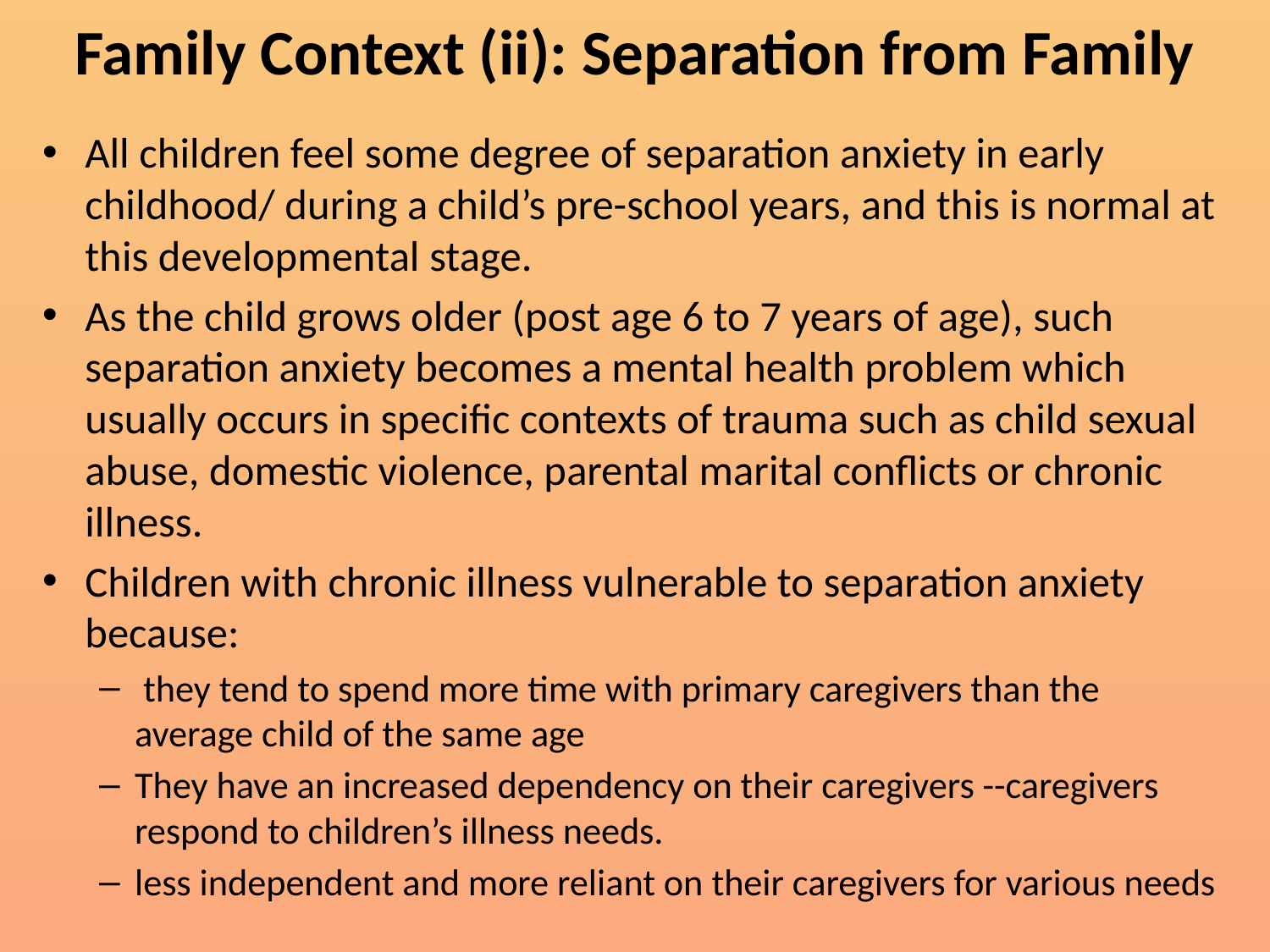

# Family Context (ii): Separation from Family
All children feel some degree of separation anxiety in early childhood/ during a child’s pre-school years, and this is normal at this developmental stage.
As the child grows older (post age 6 to 7 years of age), such separation anxiety becomes a mental health problem which usually occurs in specific contexts of trauma such as child sexual abuse, domestic violence, parental marital conflicts or chronic illness.
Children with chronic illness vulnerable to separation anxiety because:
 they tend to spend more time with primary caregivers than the average child of the same age
They have an increased dependency on their caregivers --caregivers respond to children’s illness needs.
less independent and more reliant on their caregivers for various needs